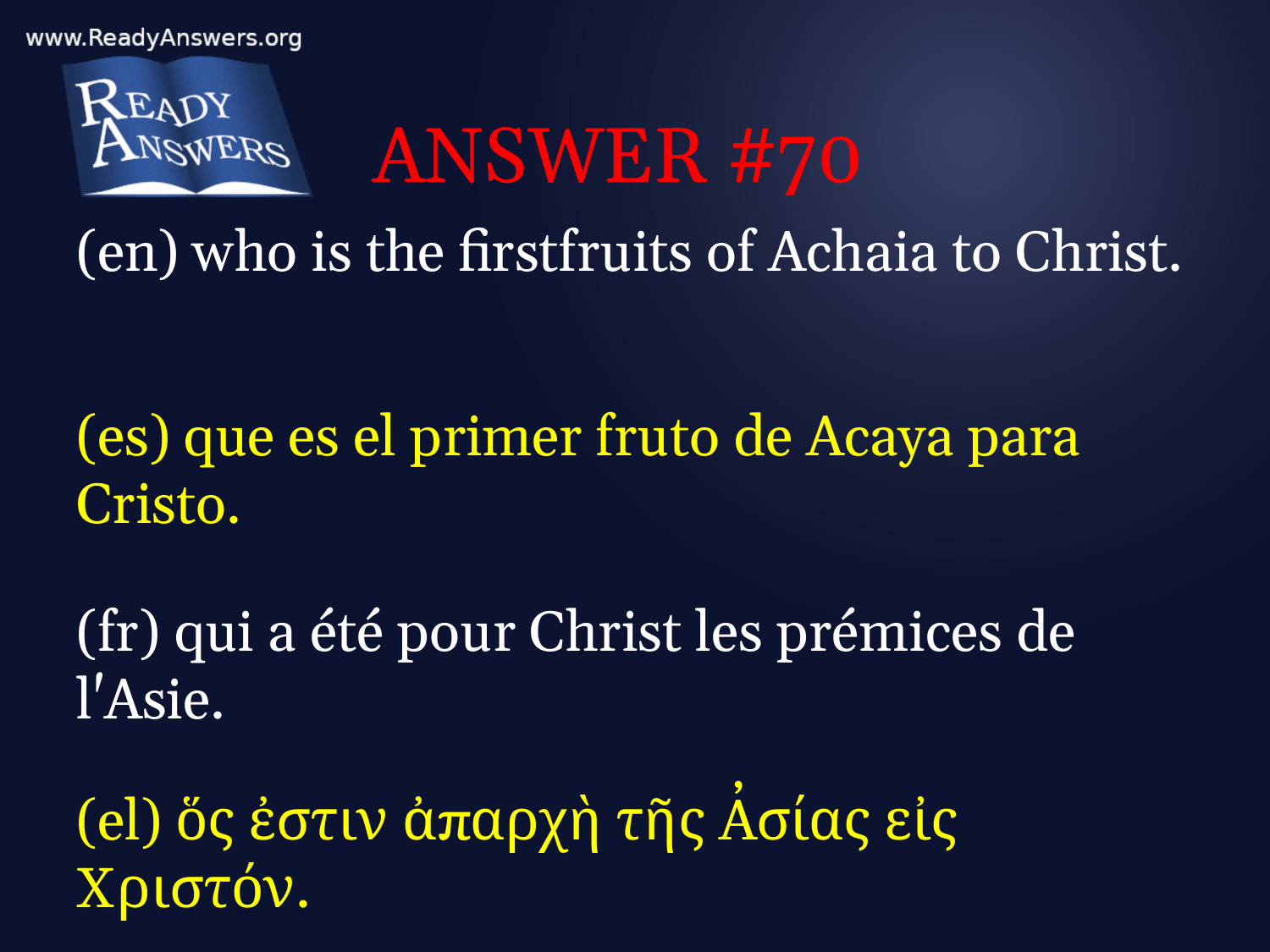

# ANSWER #70
(en) who is the firstfruits of Achaia to Christ.
(es) que es el primer fruto de Acaya para Cristo.
(fr) qui a été pour Christ les prémices de l'Asie.
(el) ὅς ἐστιν ἀπαρχὴ τῆς Ἀσίας εἰς Χριστόν.